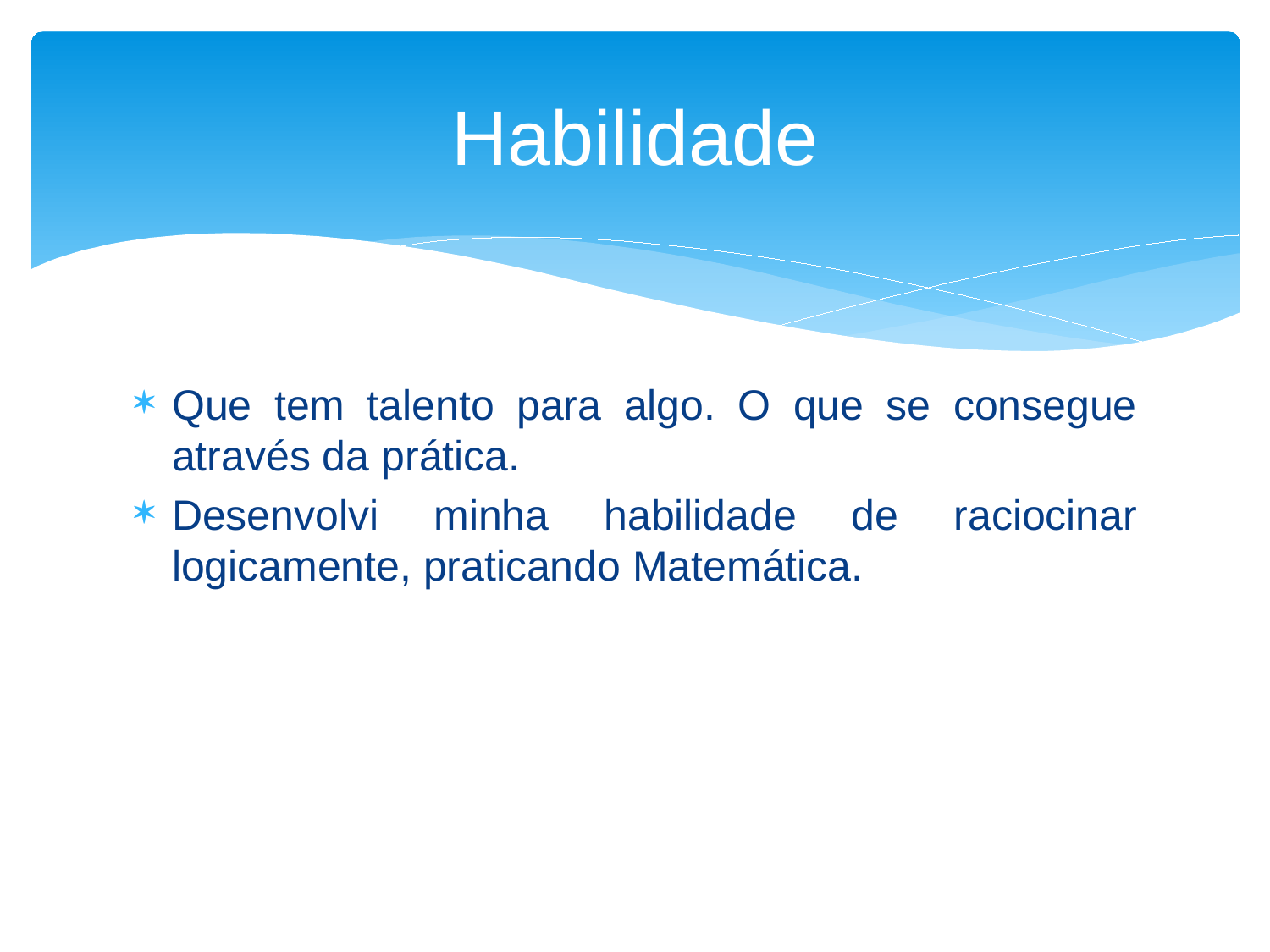

# Habilidade
Que tem talento para algo. O que se consegue através da prática.
Desenvolvi minha habilidade de raciocinar logicamente, praticando Matemática.